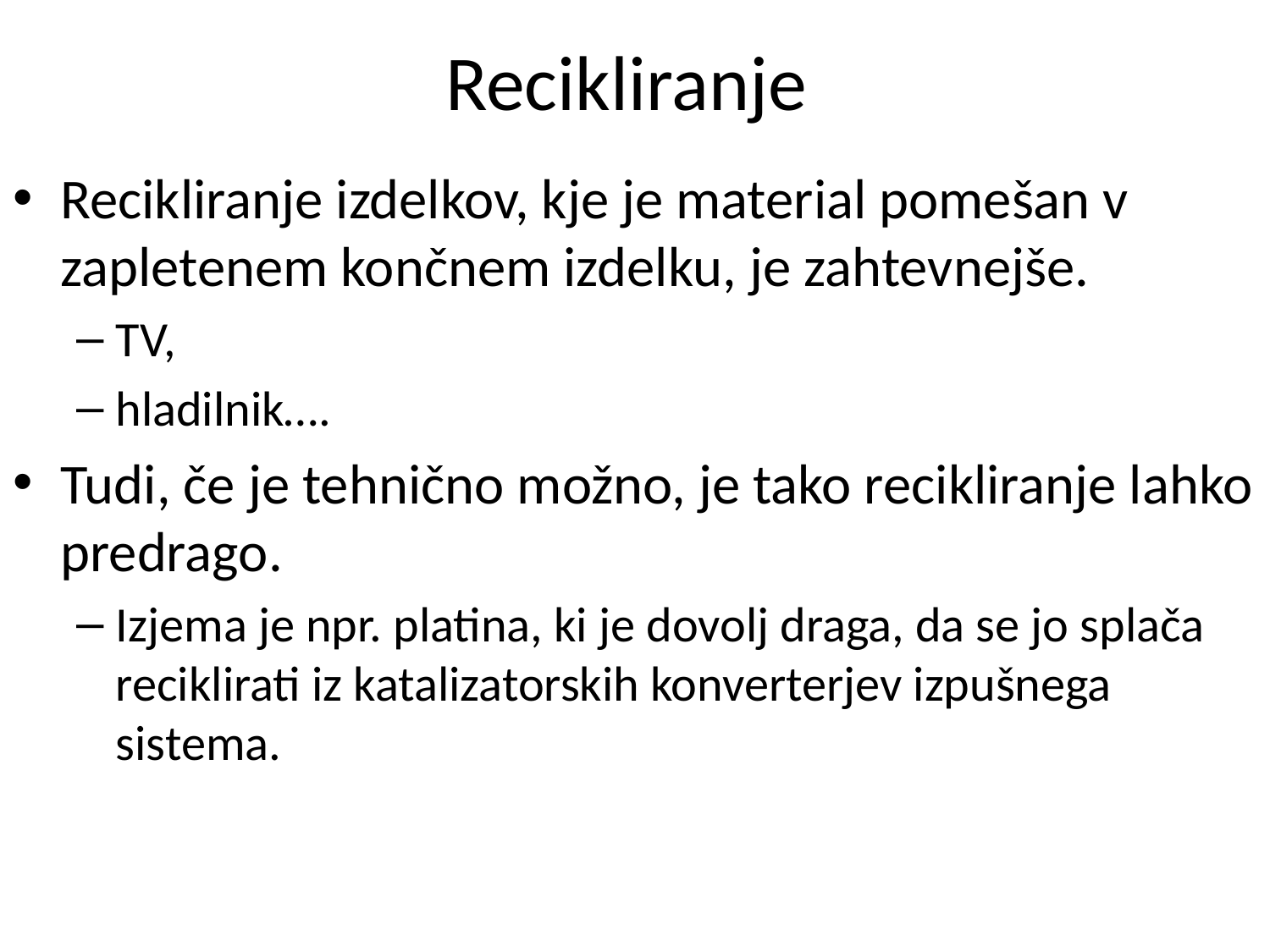

# Recikliranje
Recikliranje izdelkov, kje je material pomešan v zapletenem končnem izdelku, je zahtevnejše.
TV,
hladilnik….
Tudi, če je tehnično možno, je tako recikliranje lahko predrago.
Izjema je npr. platina, ki je dovolj draga, da se jo splača reciklirati iz katalizatorskih konverterjev izpušnega sistema.